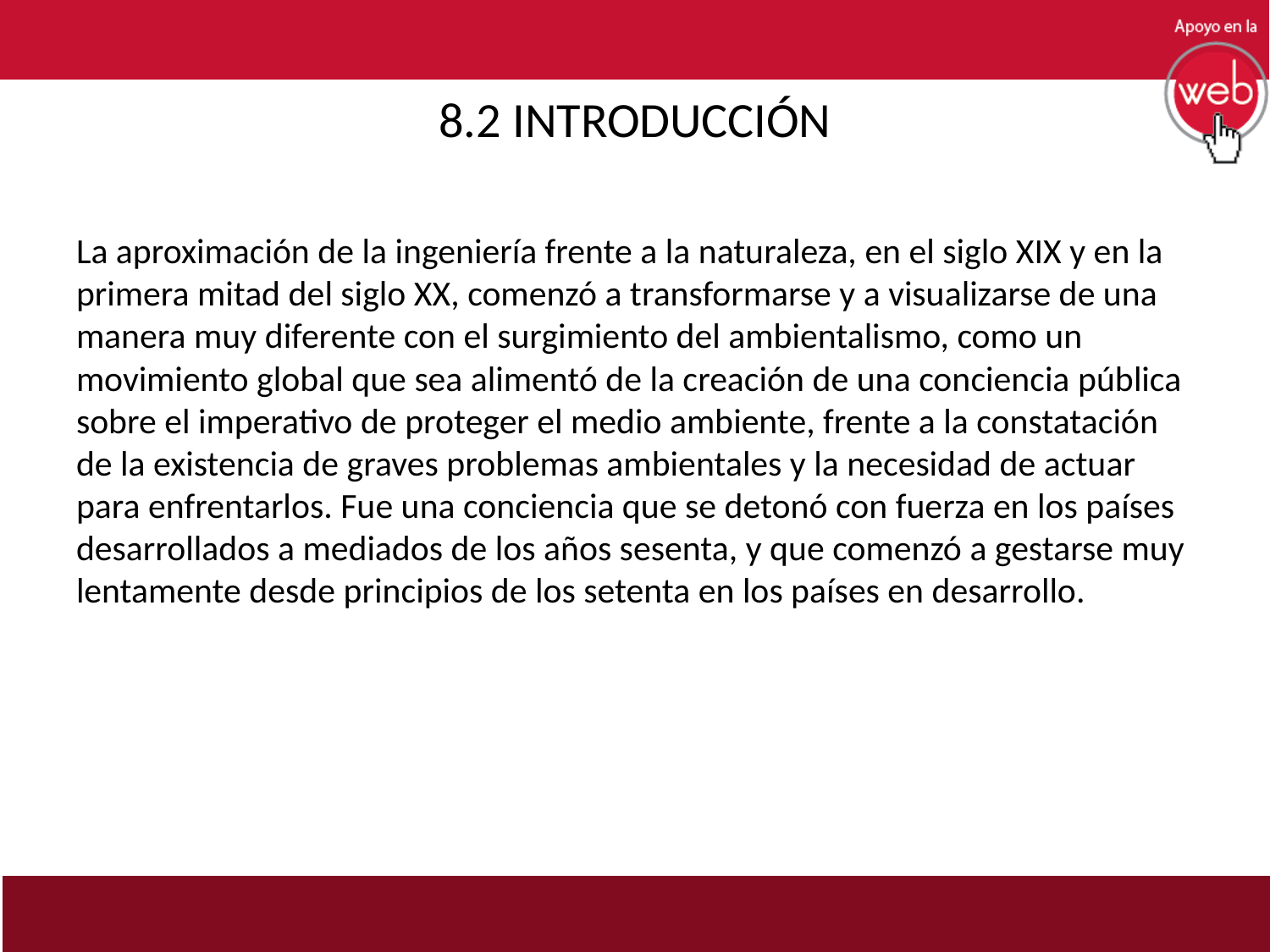

# 8.2 INTRODUCCIÓN
La aproximación de la ingeniería frente a la naturaleza, en el siglo XIX y en la primera mitad del siglo XX, comenzó a transformarse y a visualizarse de una manera muy diferente con el surgimiento del ambientalismo, como un movimiento global que sea alimentó de la creación de una conciencia pública sobre el imperativo de proteger el medio ambiente, frente a la constatación de la existencia de graves problemas ambientales y la necesidad de actuar para enfrentarlos. Fue una conciencia que se detonó con fuerza en los países desarrollados a mediados de los años sesenta, y que comenzó a gestarse muy lentamente desde principios de los setenta en los países en desarrollo.